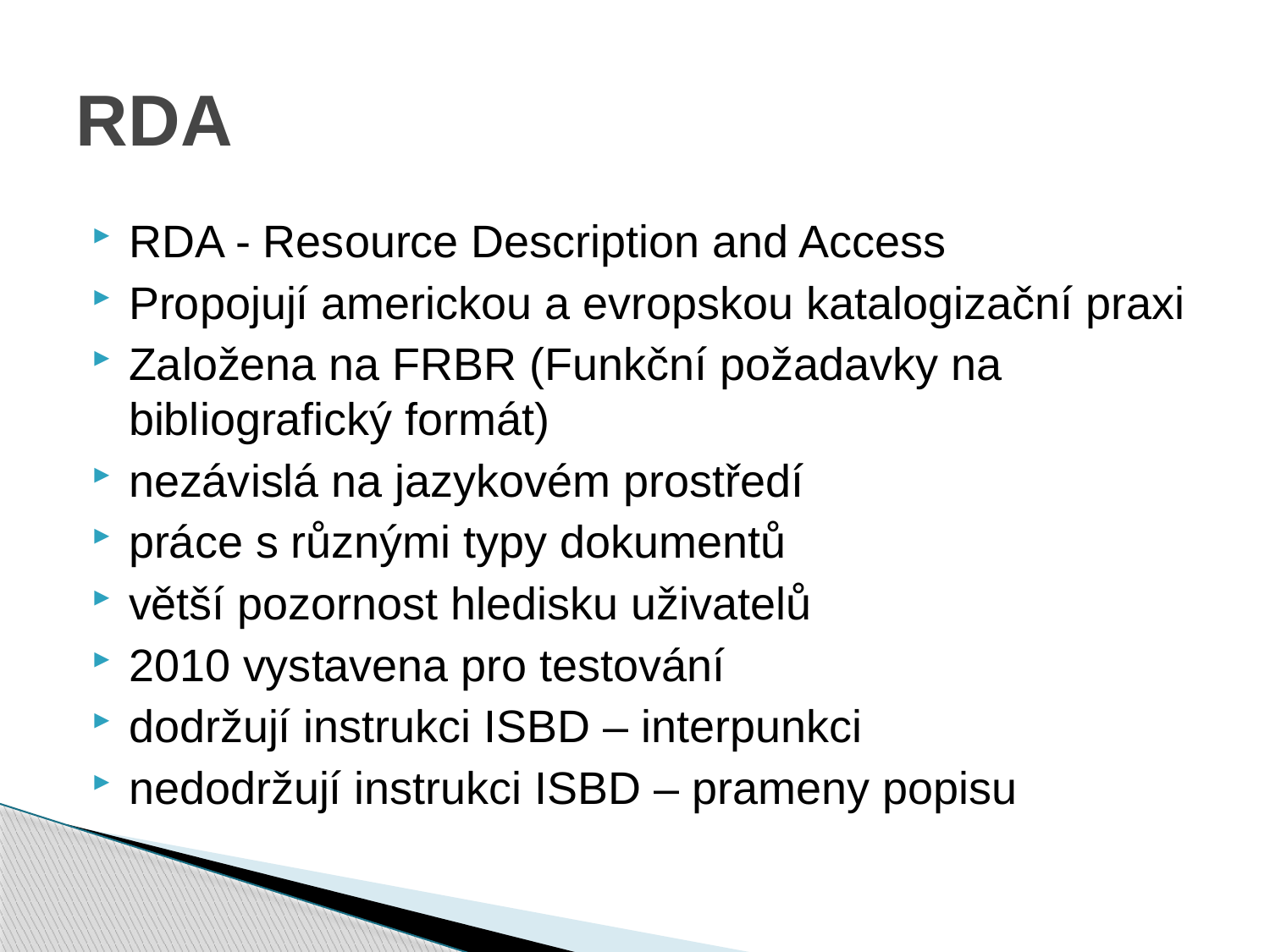

# RDA
RDA - Resource Description and Access
Propojují americkou a evropskou katalogizační praxi
Založena na FRBR (Funkční požadavky na bibliografický formát)
nezávislá na jazykovém prostředí
práce s různými typy dokumentů
větší pozornost hledisku uživatelů
2010 vystavena pro testování
dodržují instrukci ISBD – interpunkci
nedodržují instrukci ISBD – prameny popisu